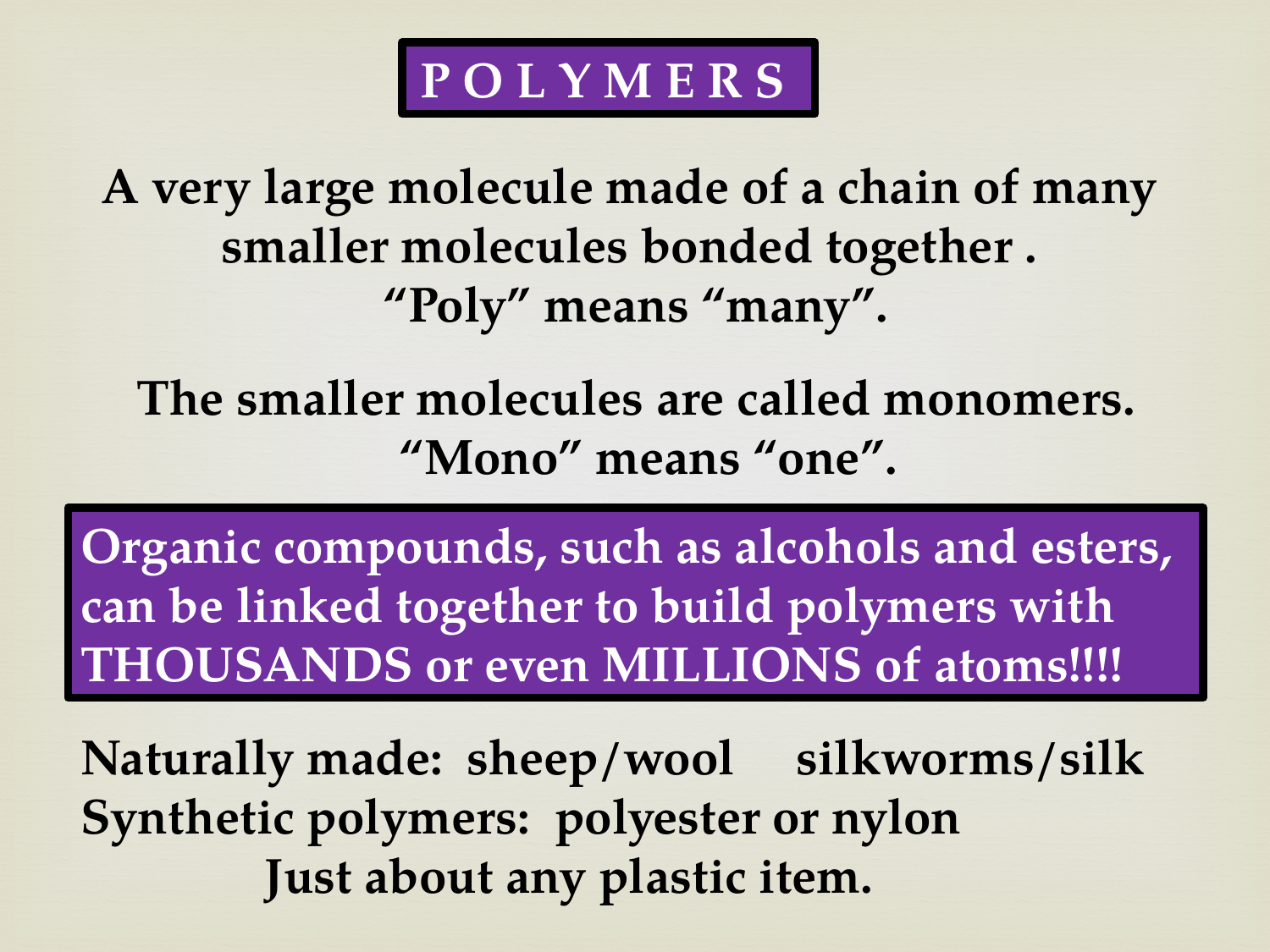

P O L Y M E R S
A very large molecule made of a chain of many smaller molecules bonded together .
 “Poly” means “many”.
The smaller molecules are called monomers.
“Mono” means “one”.
Organic compounds, such as alcohols and esters, can be linked together to build polymers with THOUSANDS or even MILLIONS of atoms!!!!
Naturally made:  sheep/wool     silkworms/silk
Synthetic polymers:  polyester or nylon
               Just about any plastic item.